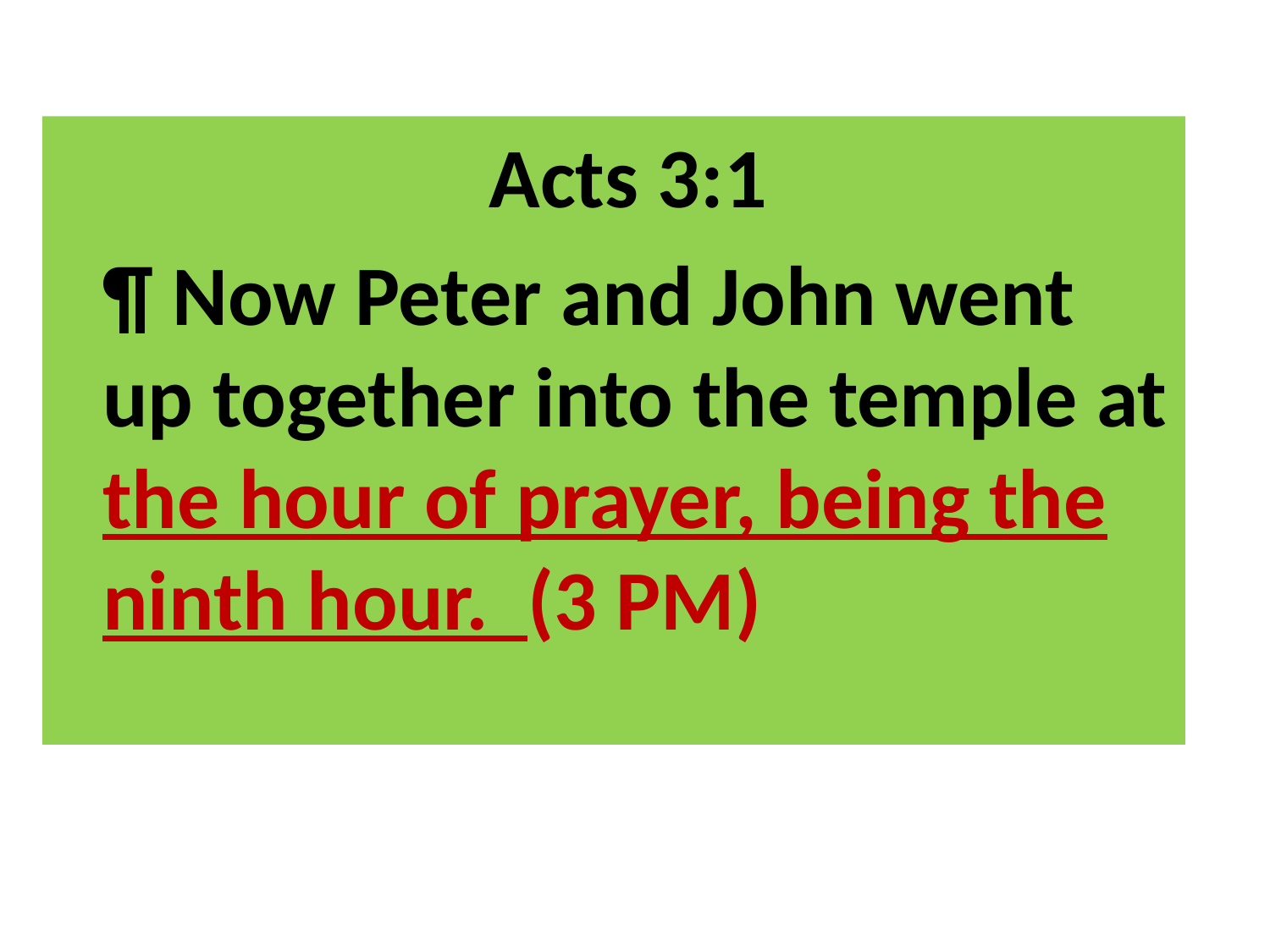

Acts 3:1
	¶ Now Peter and John went up together into the temple at the hour of prayer, being the ninth hour.  (3 PM)